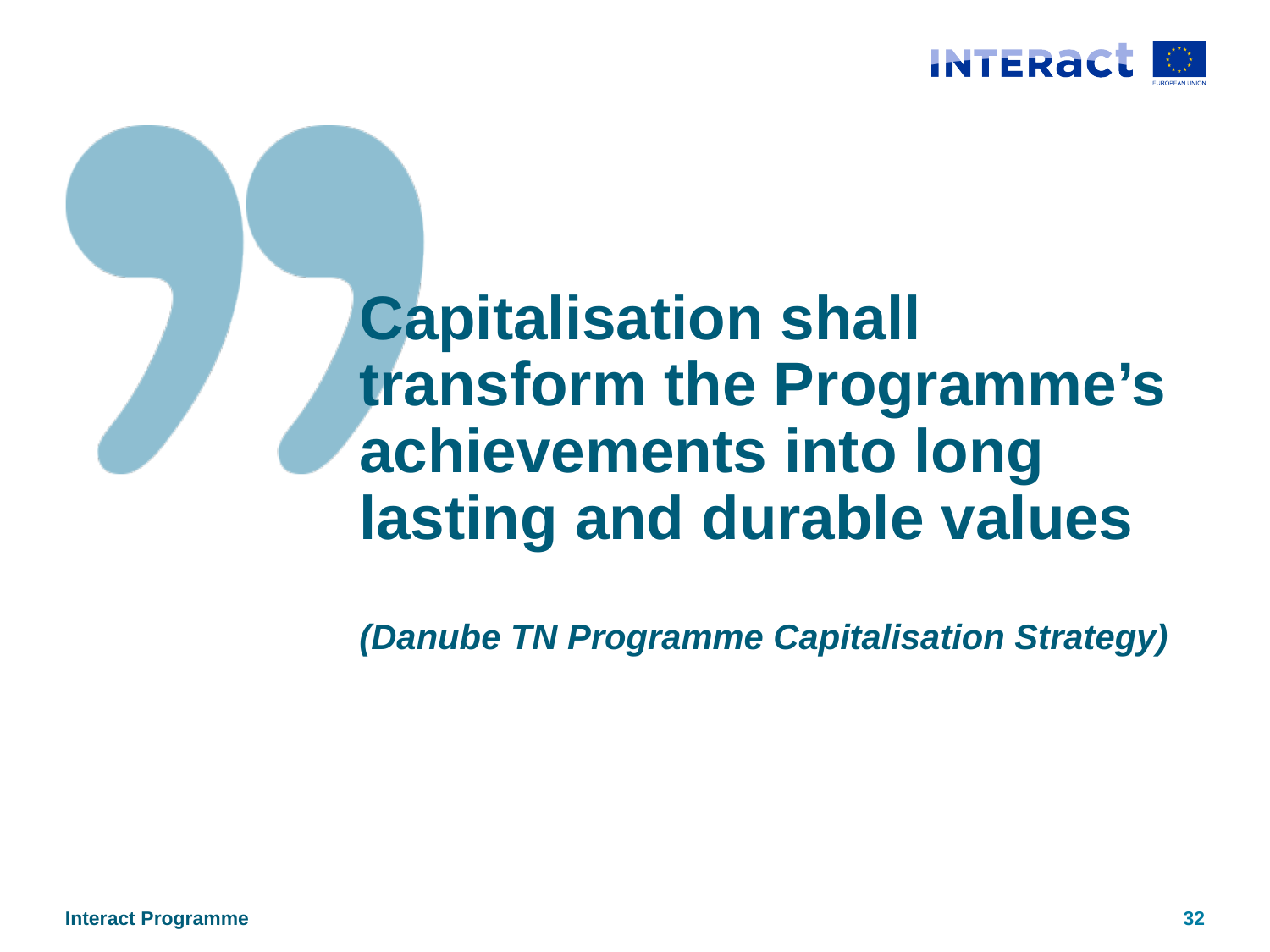

# Capitalisation shall transform the Programme’s achievements into long lasting and durable values (Danube TN Programme Capitalisation Strategy)
Interact Programme
32